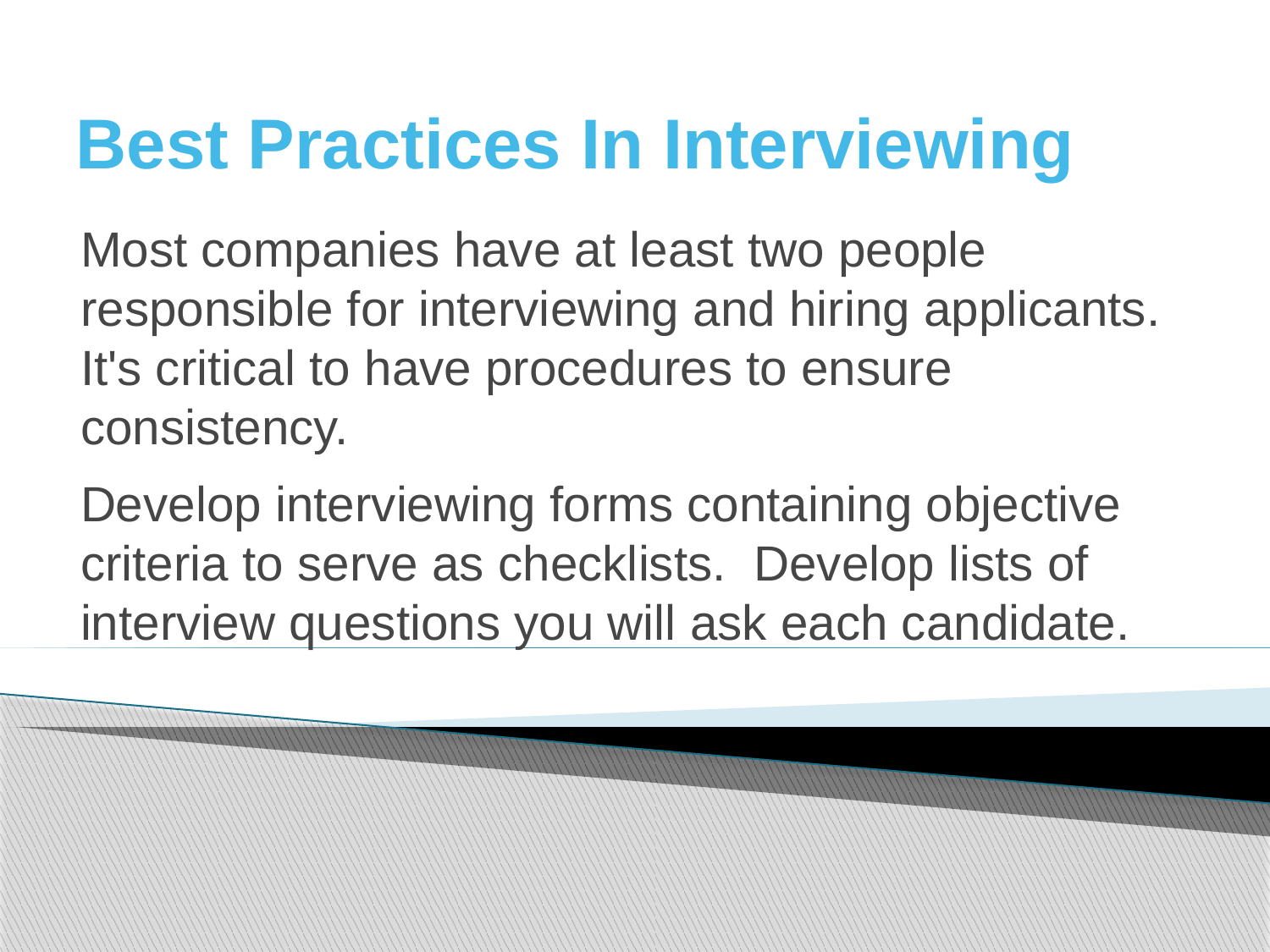

# Best Practices In Interviewing
Most companies have at least two people responsible for interviewing and hiring applicants.  It's critical to have procedures to ensure consistency.
Develop interviewing forms containing objective criteria to serve as checklists.  Develop lists of interview questions you will ask each candidate.